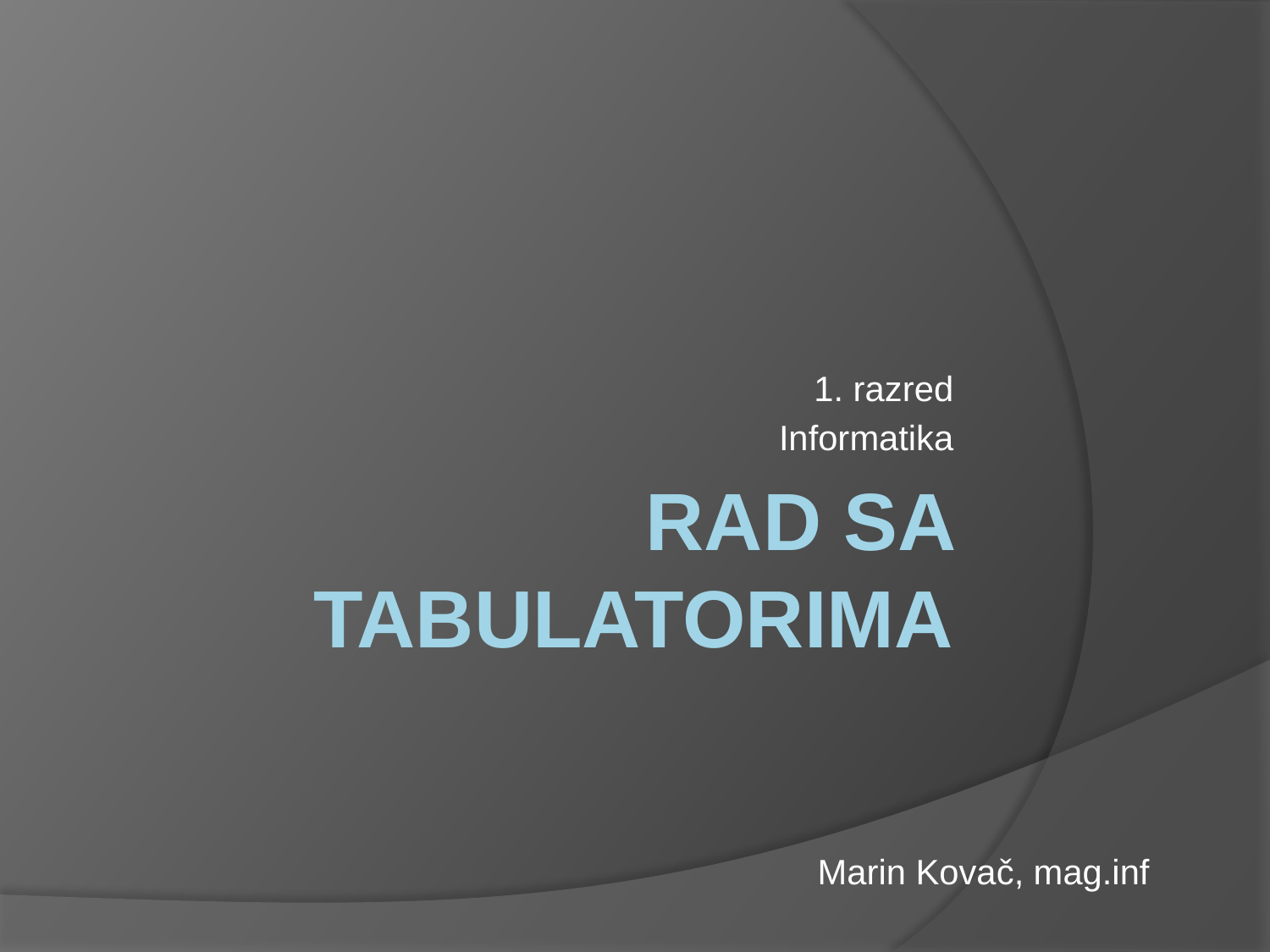

1. razred
Informatika
# rad sa tabulatorima
Marin Kovač, mag.inf